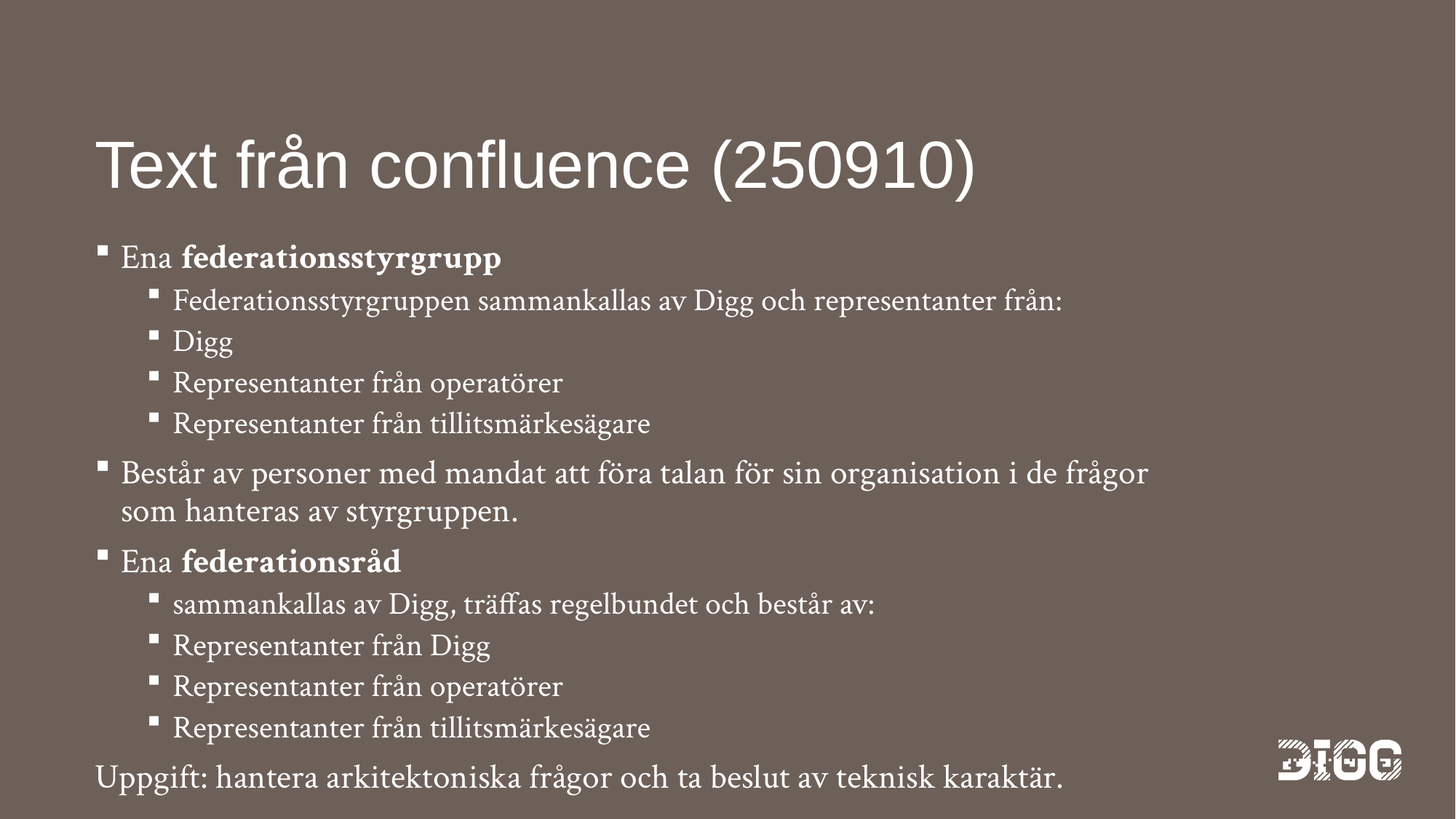

# Text från confluence (250910)
Ena federationsstyrgrupp
Federationsstyrgruppen sammankallas av Digg och representanter från:
Digg
Representanter från operatörer
Representanter från tillitsmärkesägare
Består av personer med mandat att föra talan för sin organisation i de frågor som hanteras av styrgruppen.
Ena federationsråd
sammankallas av Digg, träffas regelbundet och består av:
Representanter från Digg
Representanter från operatörer
Representanter från tillitsmärkesägare
Uppgift: hantera arkitektoniska frågor och ta beslut av teknisk karaktär.